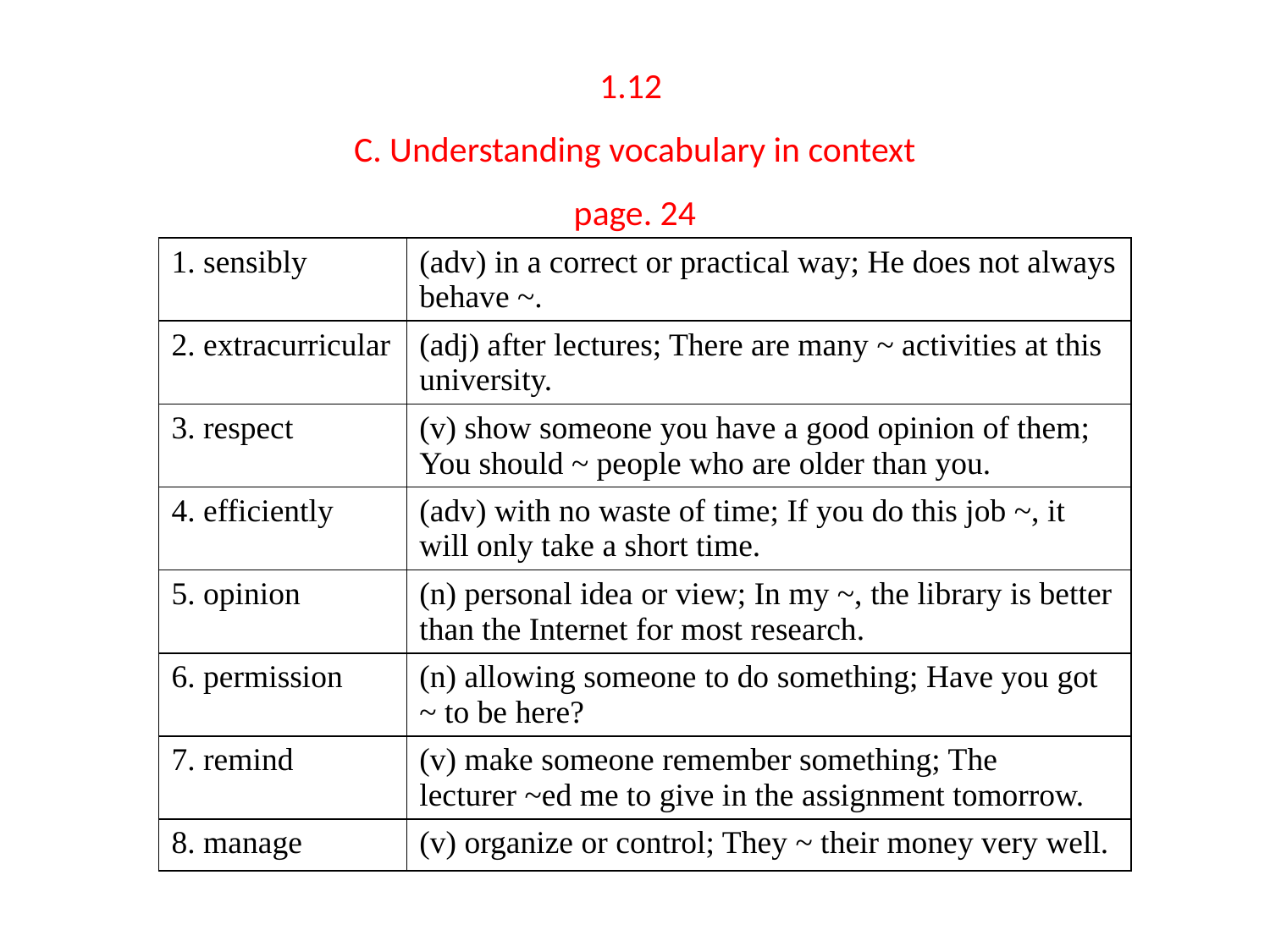

# 1.12 C. Understanding vocabulary in context page. 24
| 1. sensibly | (adv) in a correct or practical way; He does not always behave ~. |
| --- | --- |
| 2. extracurricular | (adj) after lectures; There are many ~ activities at this university. |
| 3. respect | (v) show someone you have a good opinion of them; You should ~ people who are older than you. |
| 4. efficiently | (adv) with no waste of time; If you do this job ~, it will only take a short time. |
| 5. opinion | (n) personal idea or view; In my ~, the library is better than the Internet for most research. |
| 6. permission | (n) allowing someone to do something; Have you got ~ to be here? |
| 7. remind | (v) make someone remember something; The lecturer ~ed me to give in the assignment tomorrow. |
| 8. manage | (v) organize or control; They ~ their money very well. |